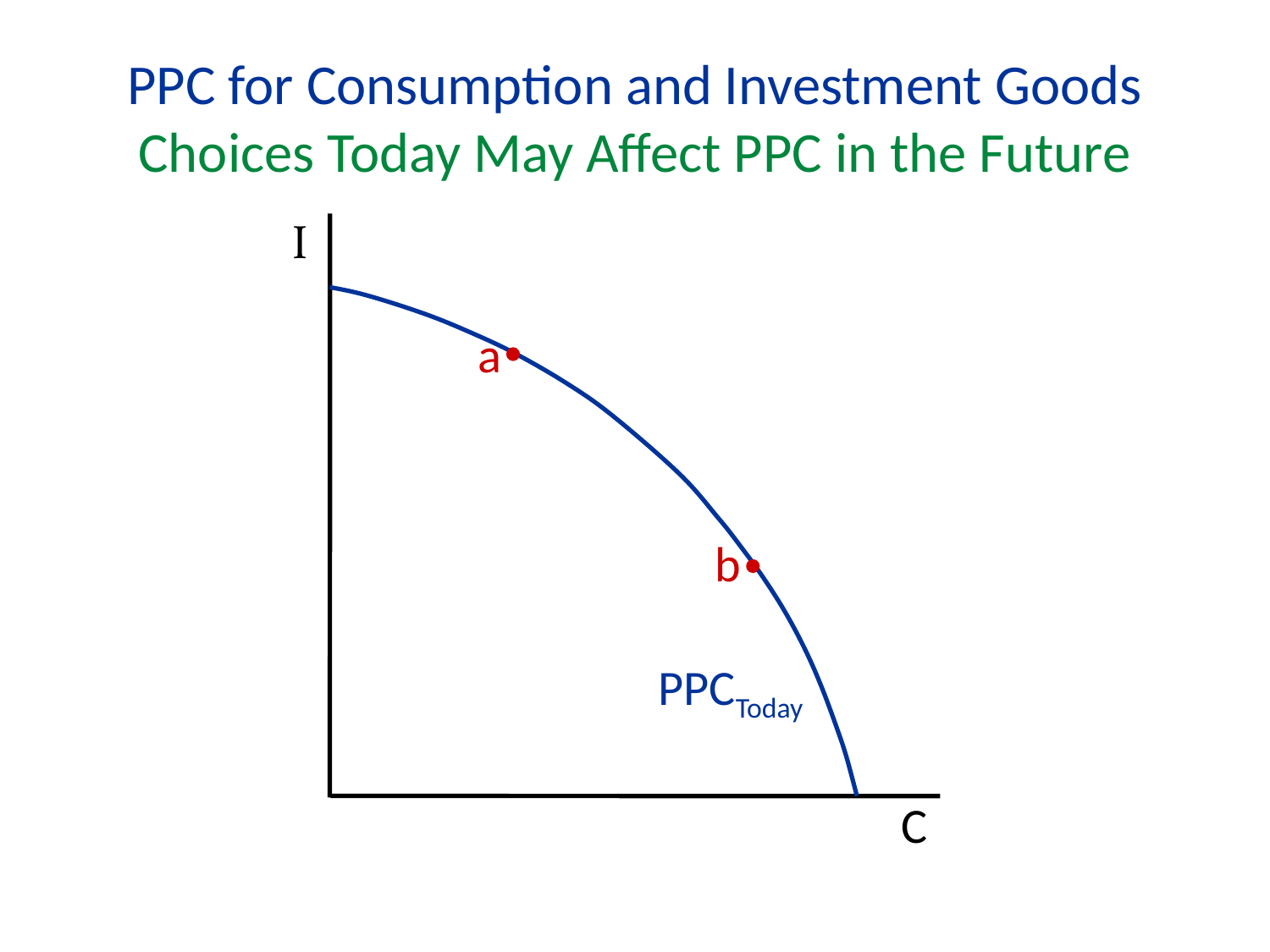

PPC for Consumption and Investment Goods
Choices Today May Affect PPC in the Future
I

PPCToday
C
a

b